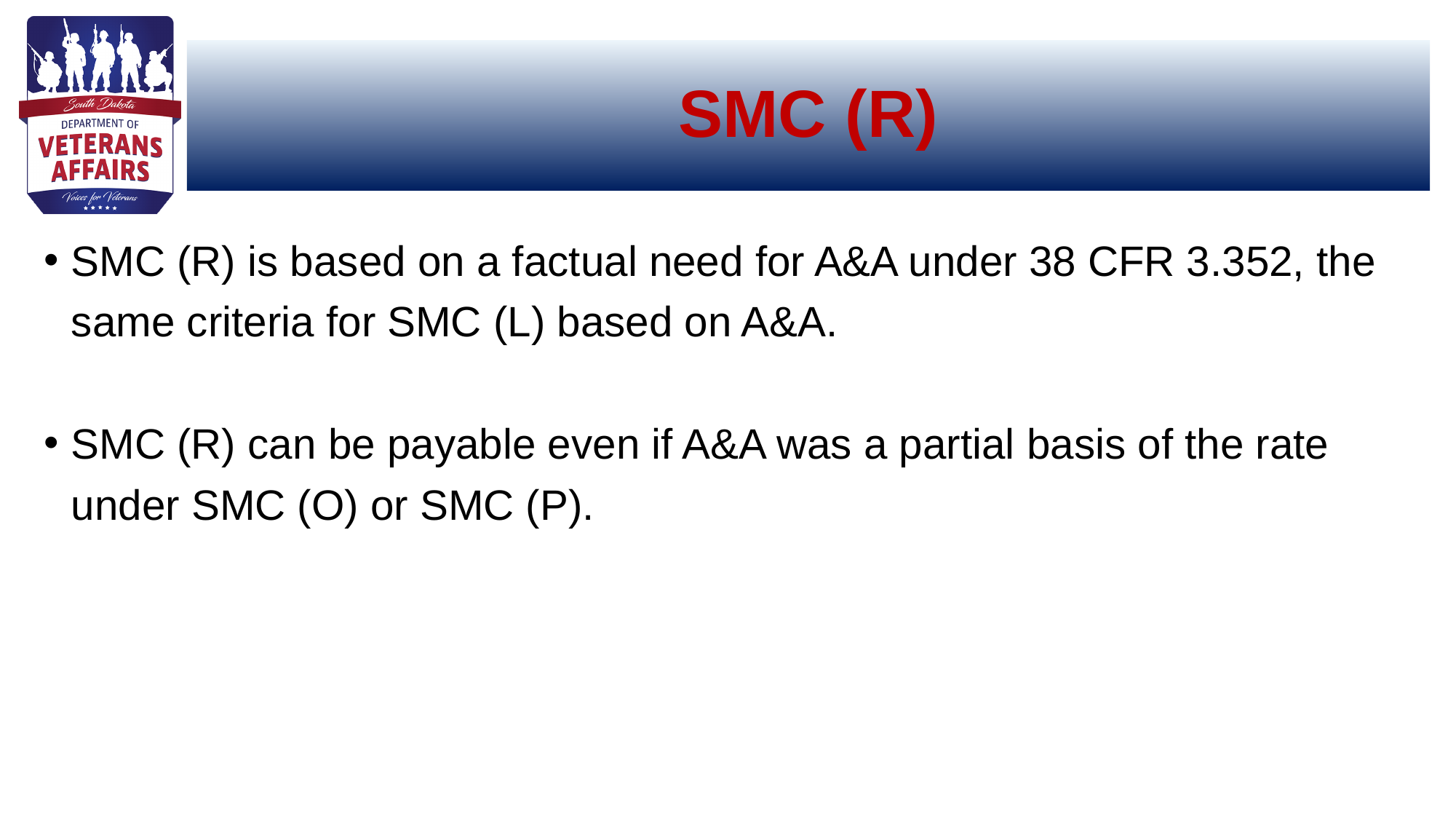

# SMC (R)
SMC (R) is based on a factual need for A&A under 38 CFR 3.352, the same criteria for SMC (L) based on A&A.

SMC (R) can be payable even if A&A was a partial basis of the rate under SMC (O) or SMC (P).